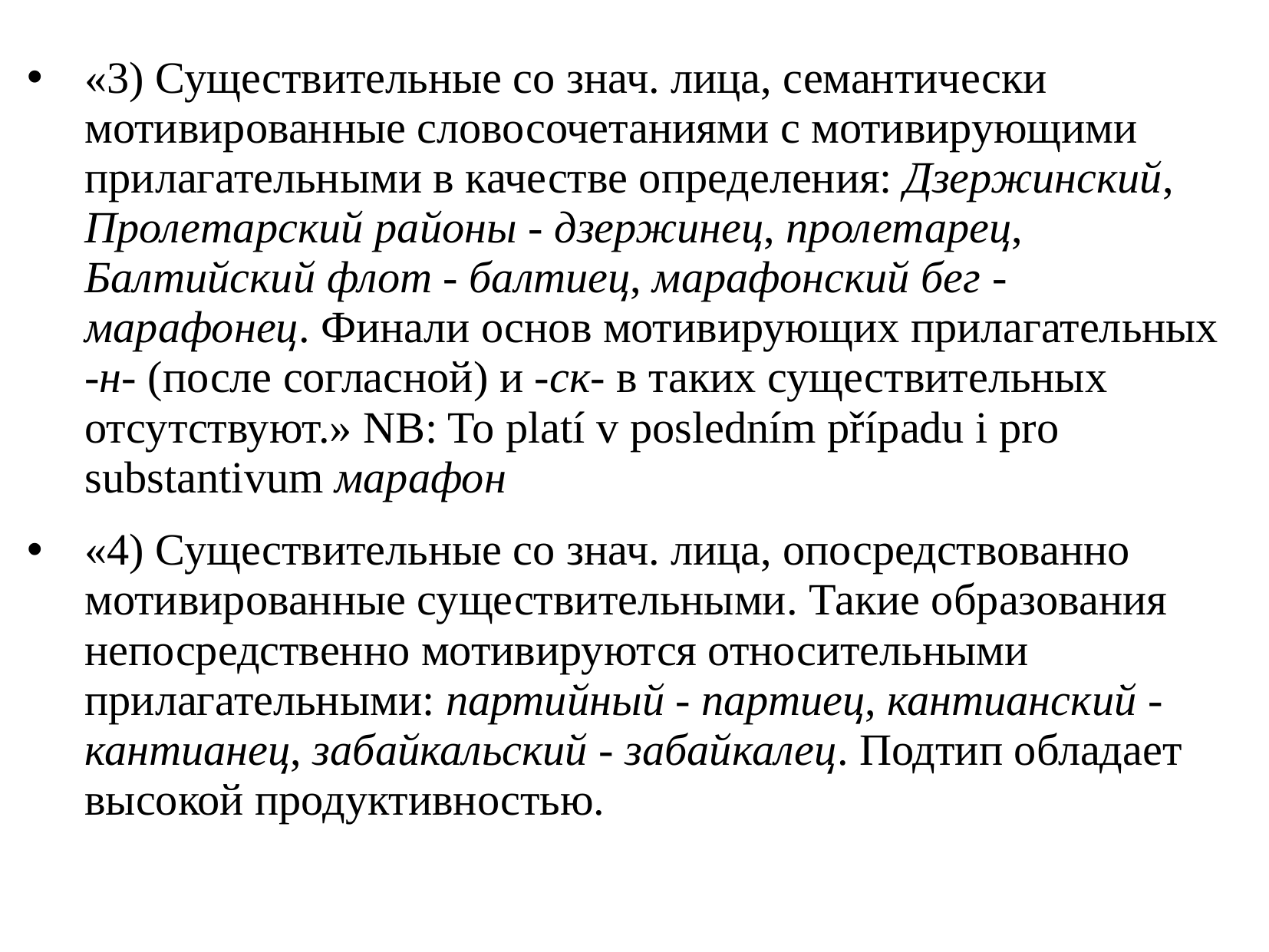

«3) Существительные со знач. лица, семантически мотивированные словосочетаниями с мотивирующими прилагательными в качестве определения: Дзержинский, Пролетарский районы - дзержинец, пролетарец, Балтийский флот - балтиец, марафонский бег - марафонец. Финали основ мотивирующих прилагательных -н- (после согласной) и -ск- в таких существительных отсутствуют.» NB: To platí v posledním případu i pro substantivum марафон
«4) Существительные со знач. лица, опосредствованно мотивированные существительными. Такие образования непосредственно мотивируются относительными прилагательными: партийный - партиец, кантианский - кантианец, забайкальский - забайкалец. Подтип обладает высокой продуктивностью.